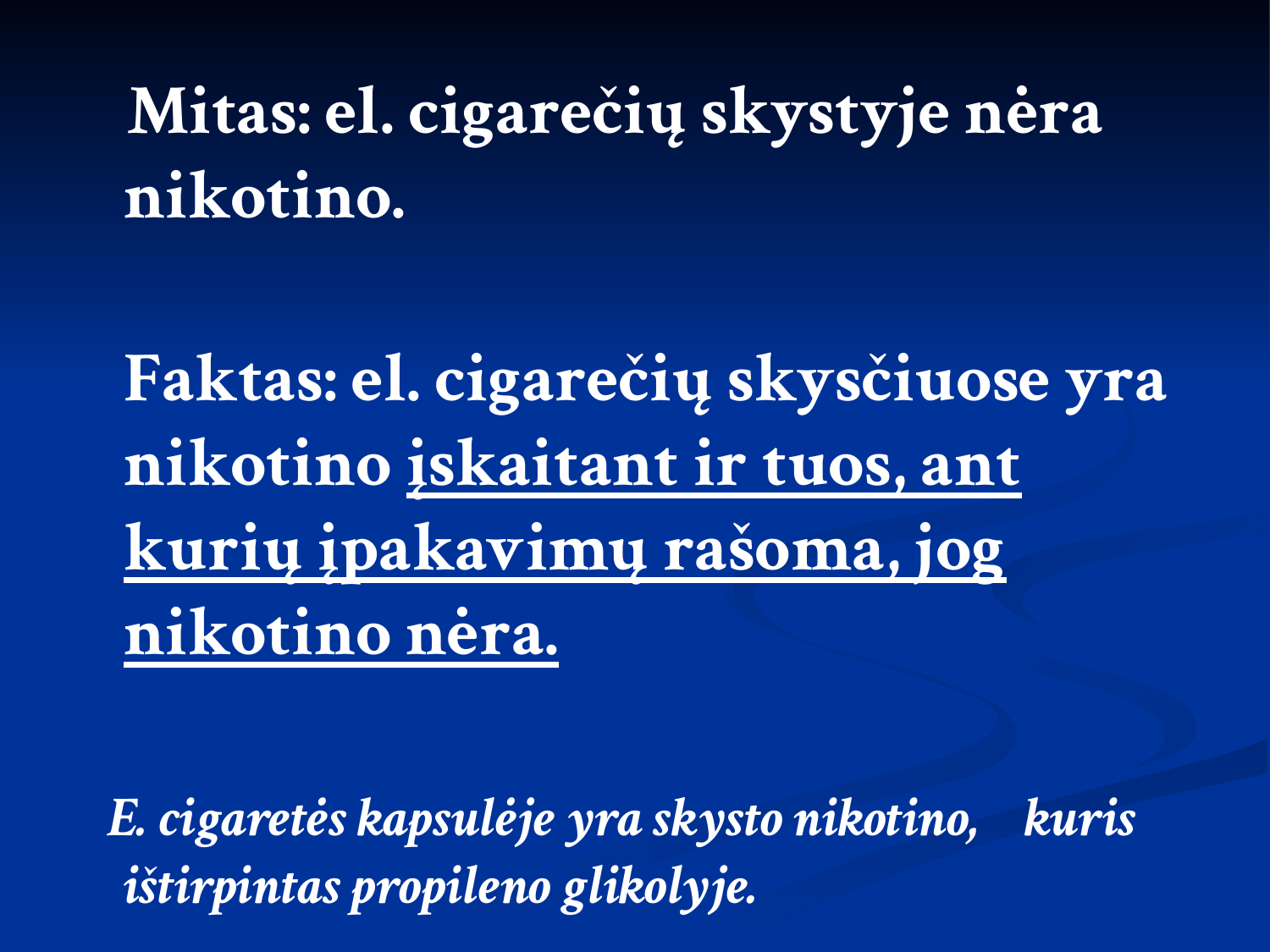

Mitas: el. cigarečių skystyje nėra nikotino.
Faktas: el. cigarečių skysčiuose yra nikotino įskaitant ir tuos, ant kurių įpakavimų rašoma, jog nikotino nėra.

   E. cigaretės kapsulėje yra skysto nikotino,    kuris ištirpintas propileno glikolyje.